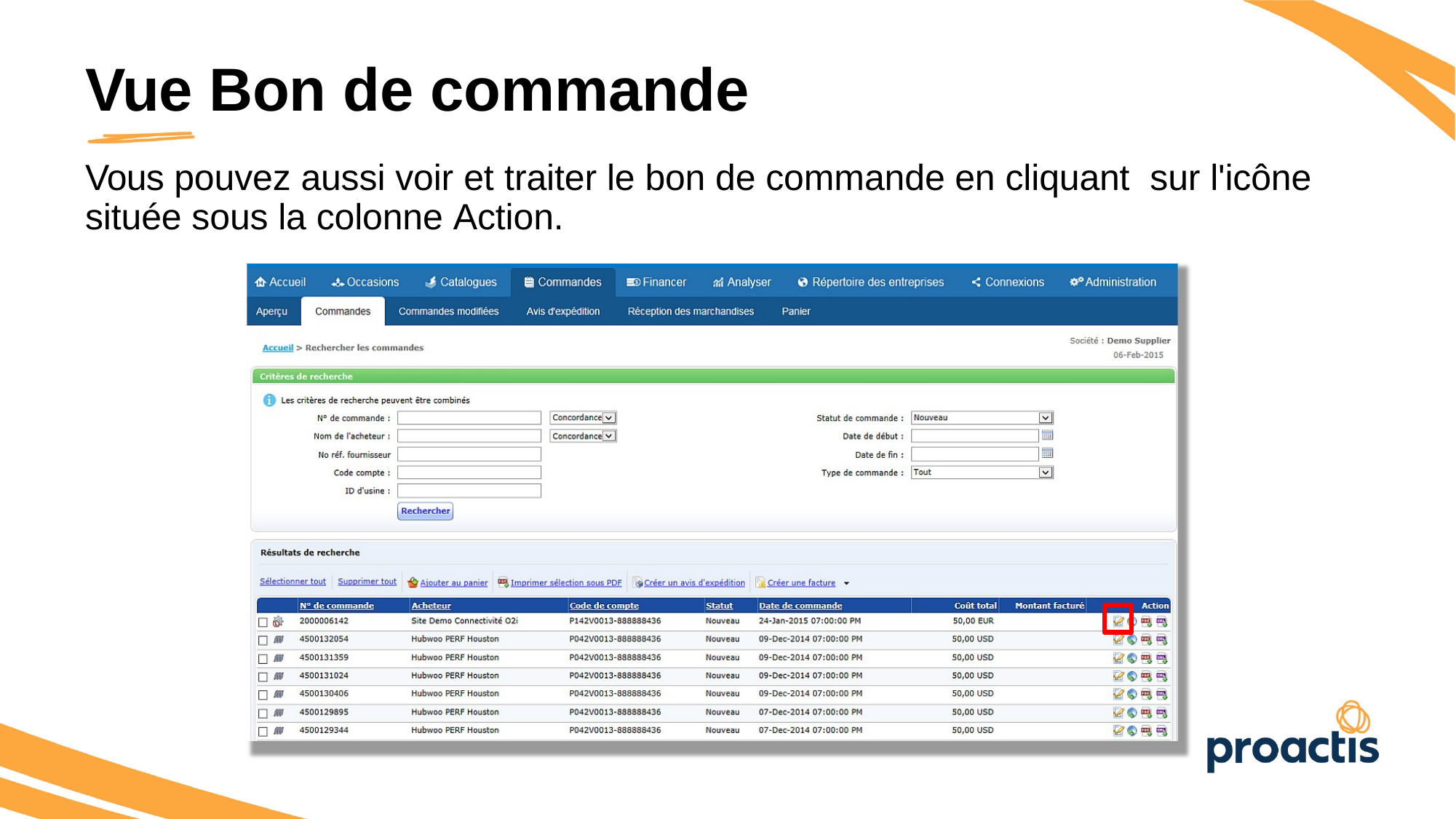

Vue Bon de commande
Vue Bon de commande
Vous pouvez aussi voir et traiter le bon de commande en cliquant  sur l'icône située sous la colonne Action.